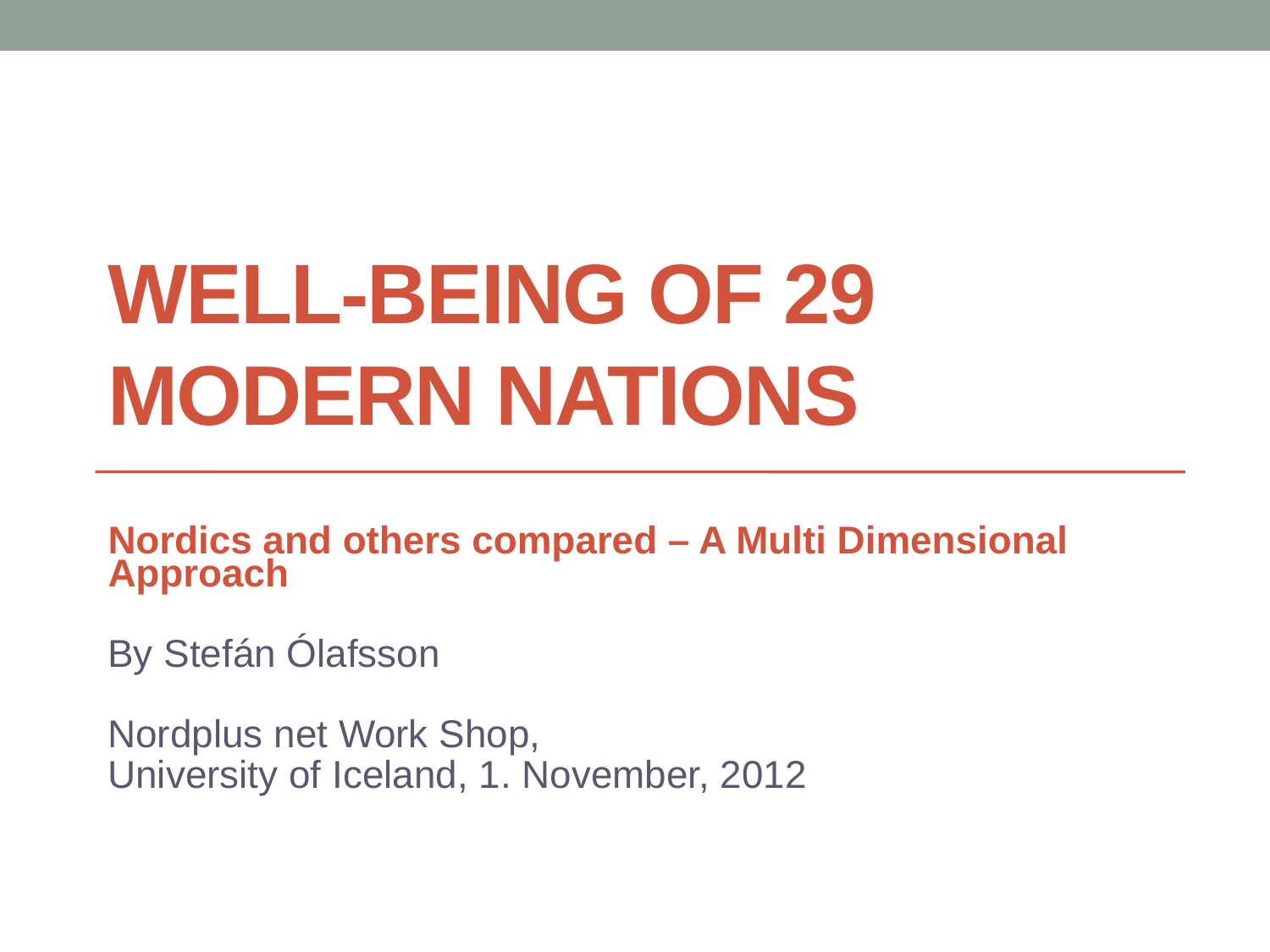

# WELL-BEING OF 29 MODERN NATIONS
Nordics and others compared – A Multi Dimensional Approach

By Stefán Ólafsson

Nordplus net Work Shop,
University of Iceland, 1. November, 2012